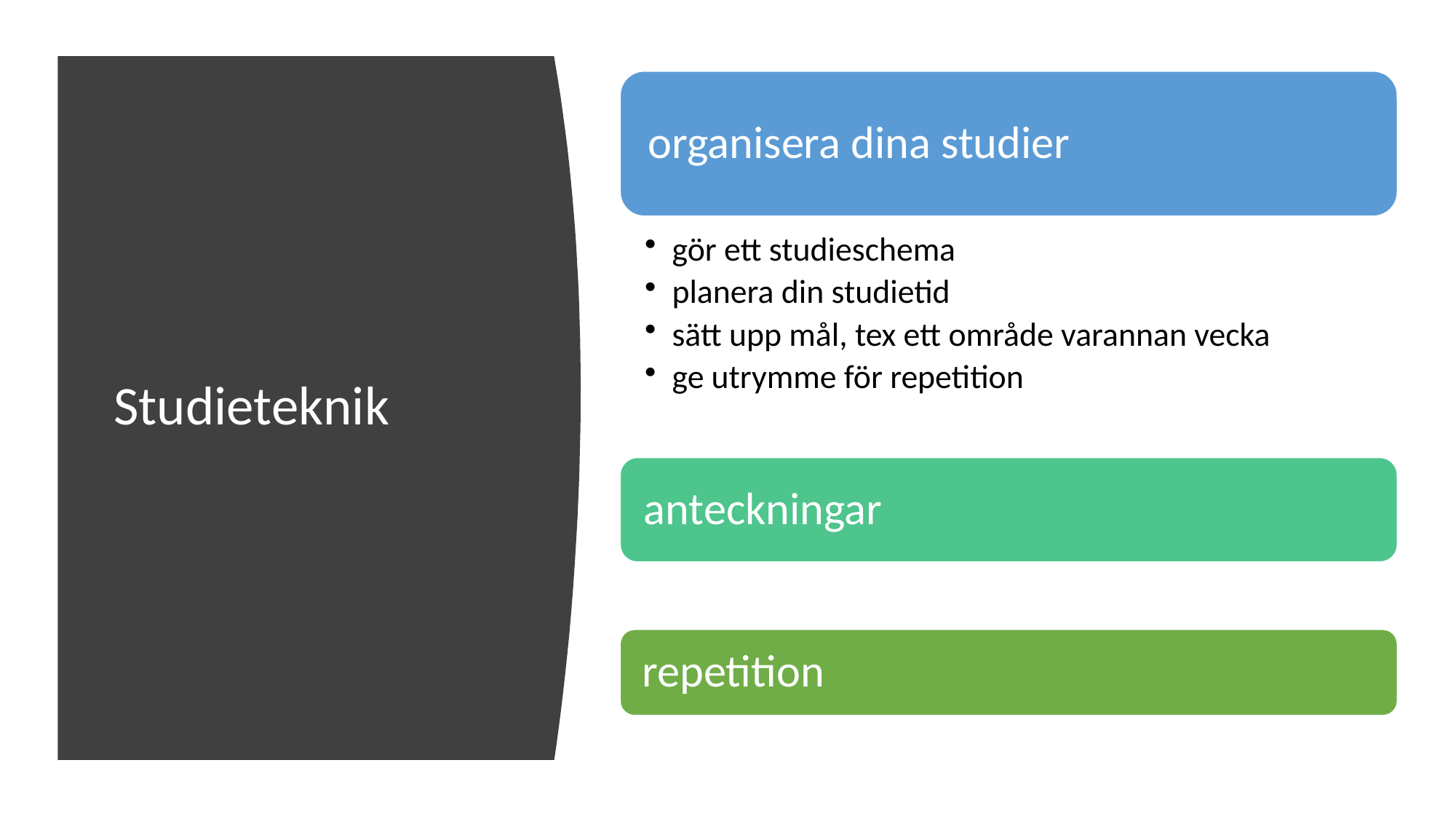

organisera dina studier
gör ett studieschema
planera din studietid
sätt upp mål, tex ett område varannan vecka
ge utrymme för repetition
anteckningar
repetition

# Studieteknik